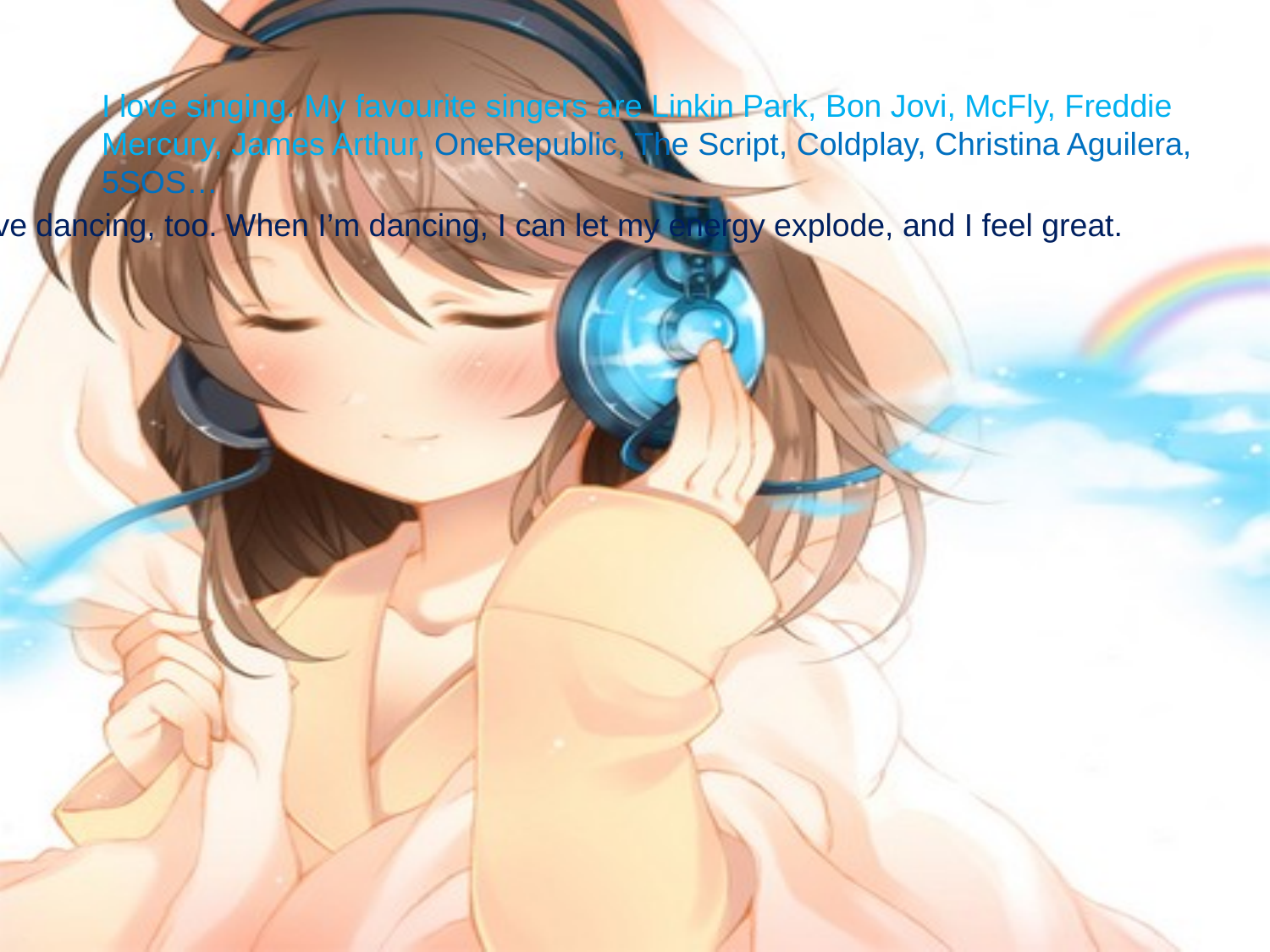

I love singing. My favourite singers are Linkin Park, Bon Jovi, McFly, Freddie Mercury, James Arthur, OneRepublic, The Script, Coldplay, Christina Aguilera, 5SOS…
I love dancing, too. When I’m dancing, I can let my energy explode, and I feel great.